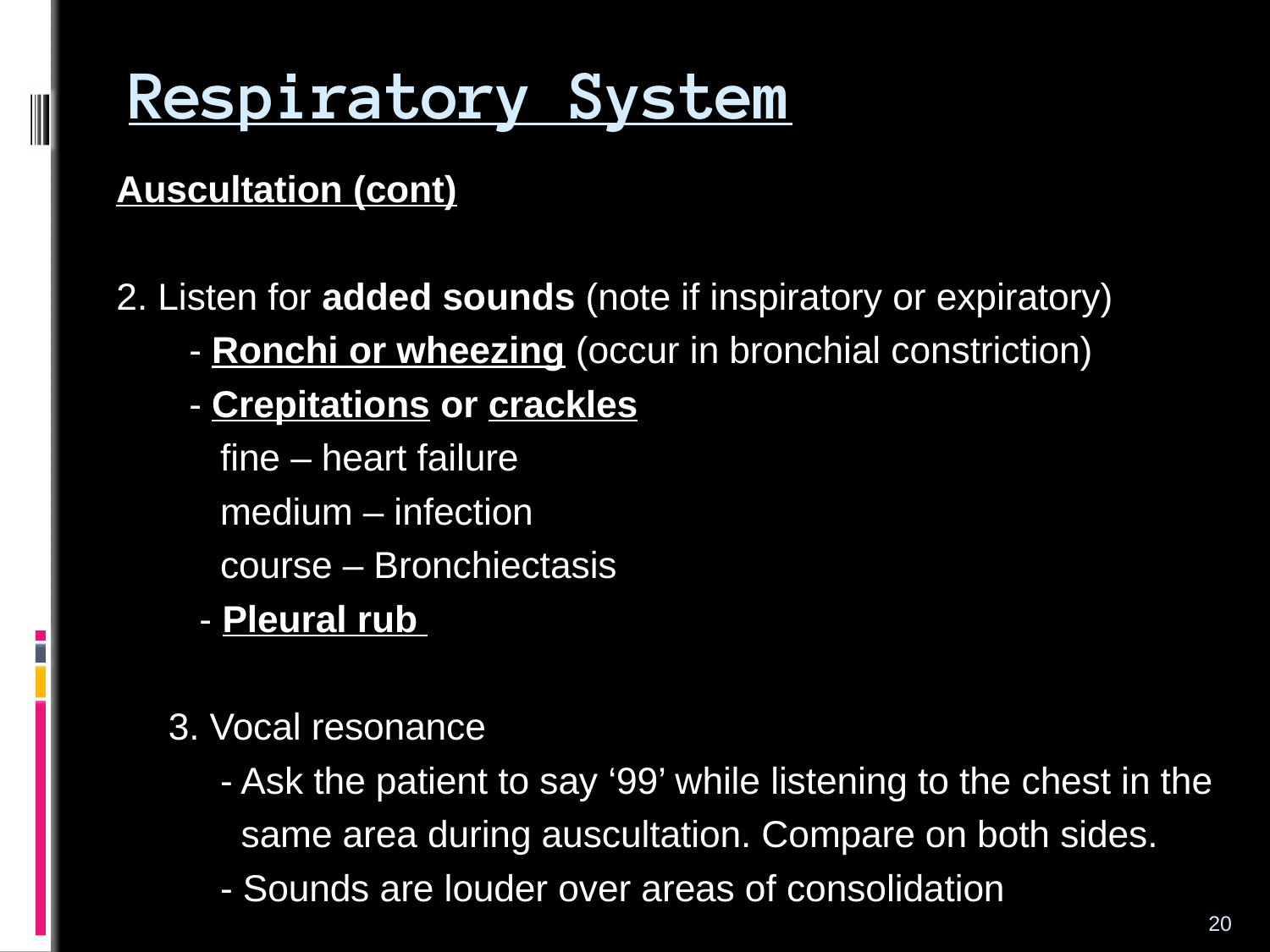

# Respiratory System
Auscultation (cont)

2. Listen for added sounds (note if inspiratory or expiratory)
       - Ronchi or wheezing (occur in bronchial constriction)
       - Crepitations or crackles
          fine – heart failure
          medium – infection
          course – Bronchiectasis
        - Pleural rub

     3. Vocal resonance
          - Ask the patient to say ‘99’ while listening to the chest in the
            same area during auscultation. Compare on both sides.
          - Sounds are louder over areas of consolidation

20